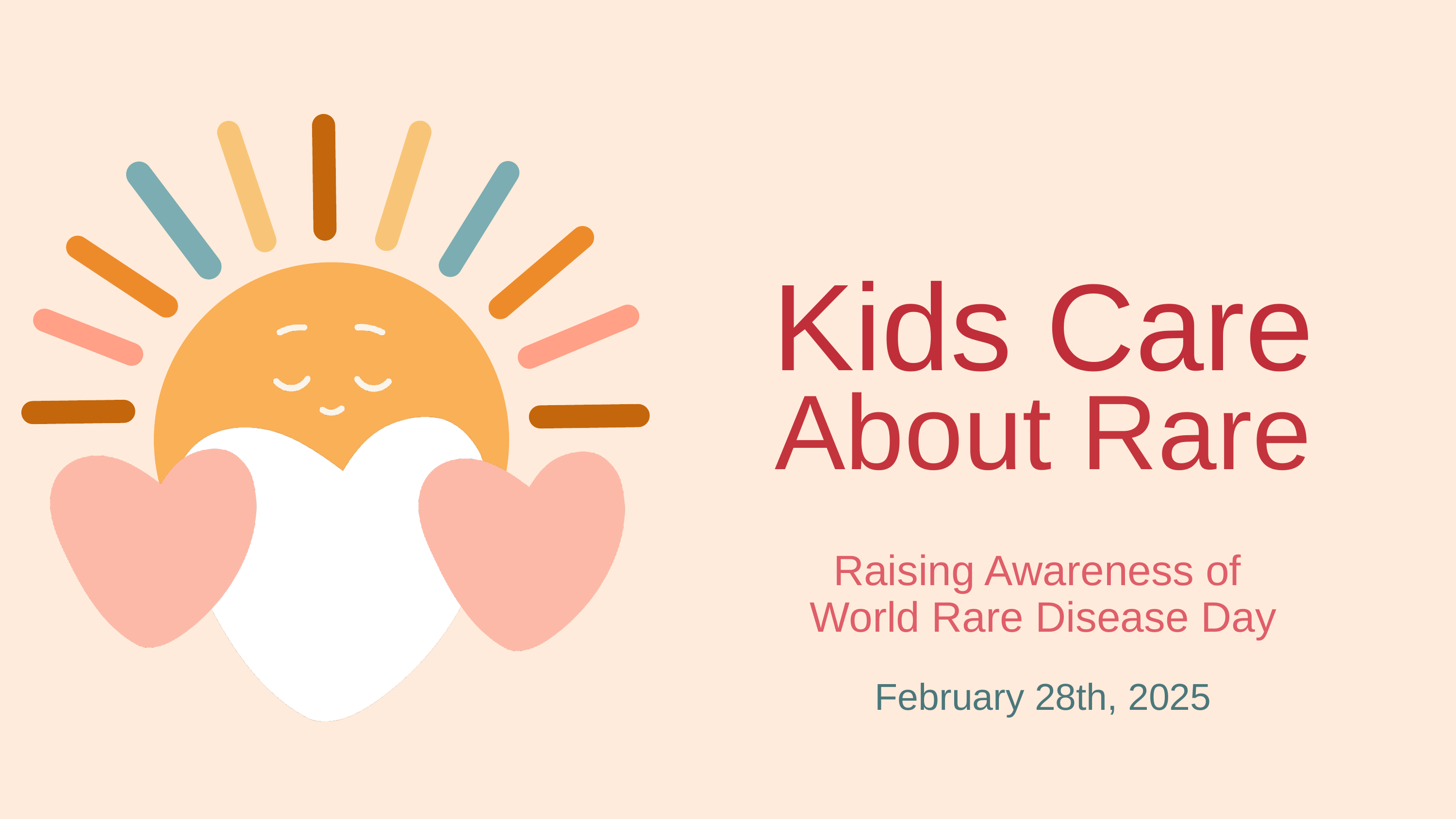

Kids Care
About Rare

Raising Awareness of
World Rare Disease Day
February 28th, 2025